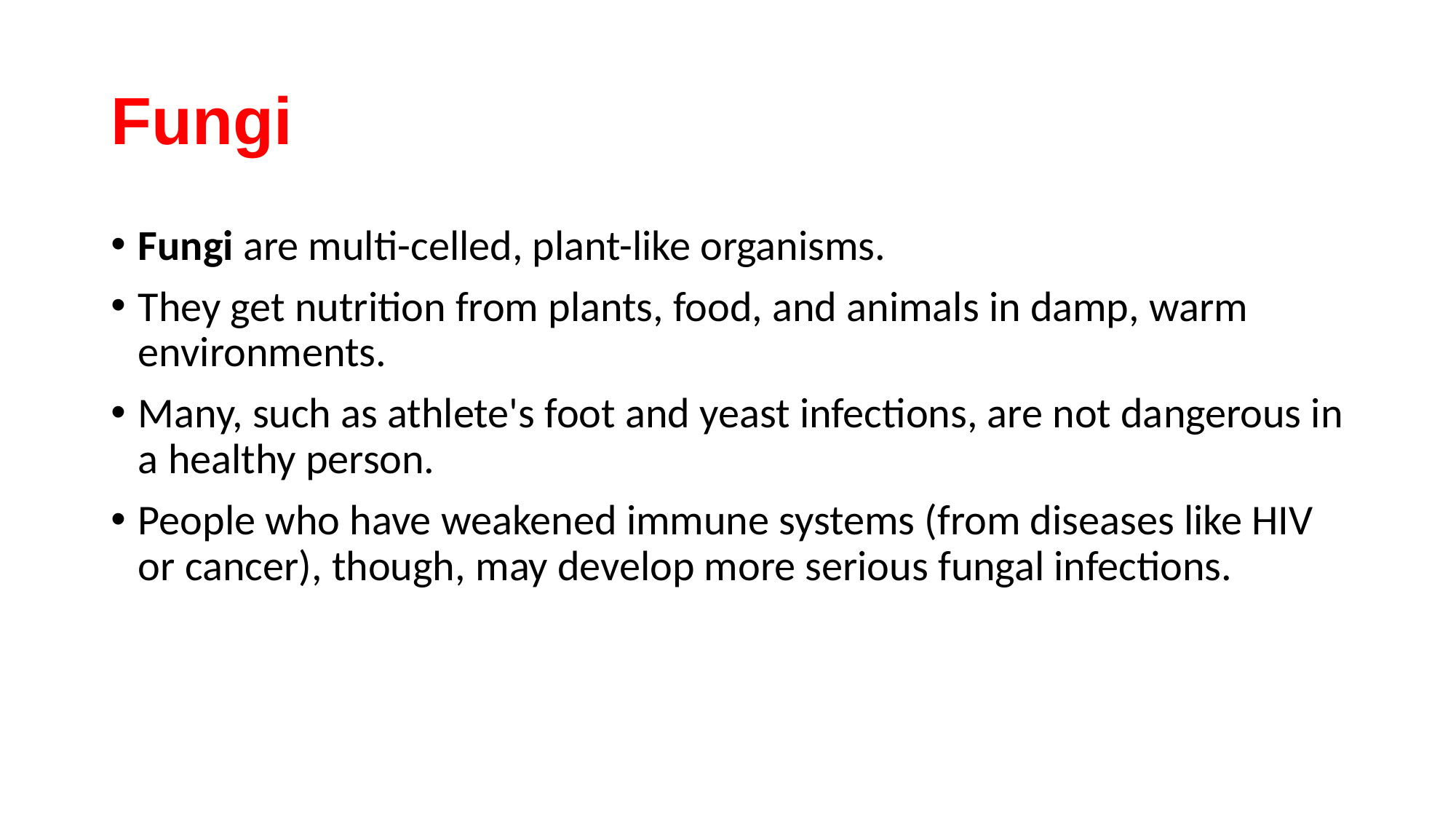

# Fungi
Fungi are multi-celled, plant-like organisms.
They get nutrition from plants, food, and animals in damp, warm environments.
Many, such as athlete's foot and yeast infections, are not dangerous in a healthy person.
People who have weakened immune systems (from diseases like HIV or cancer), though, may develop more serious fungal infections.